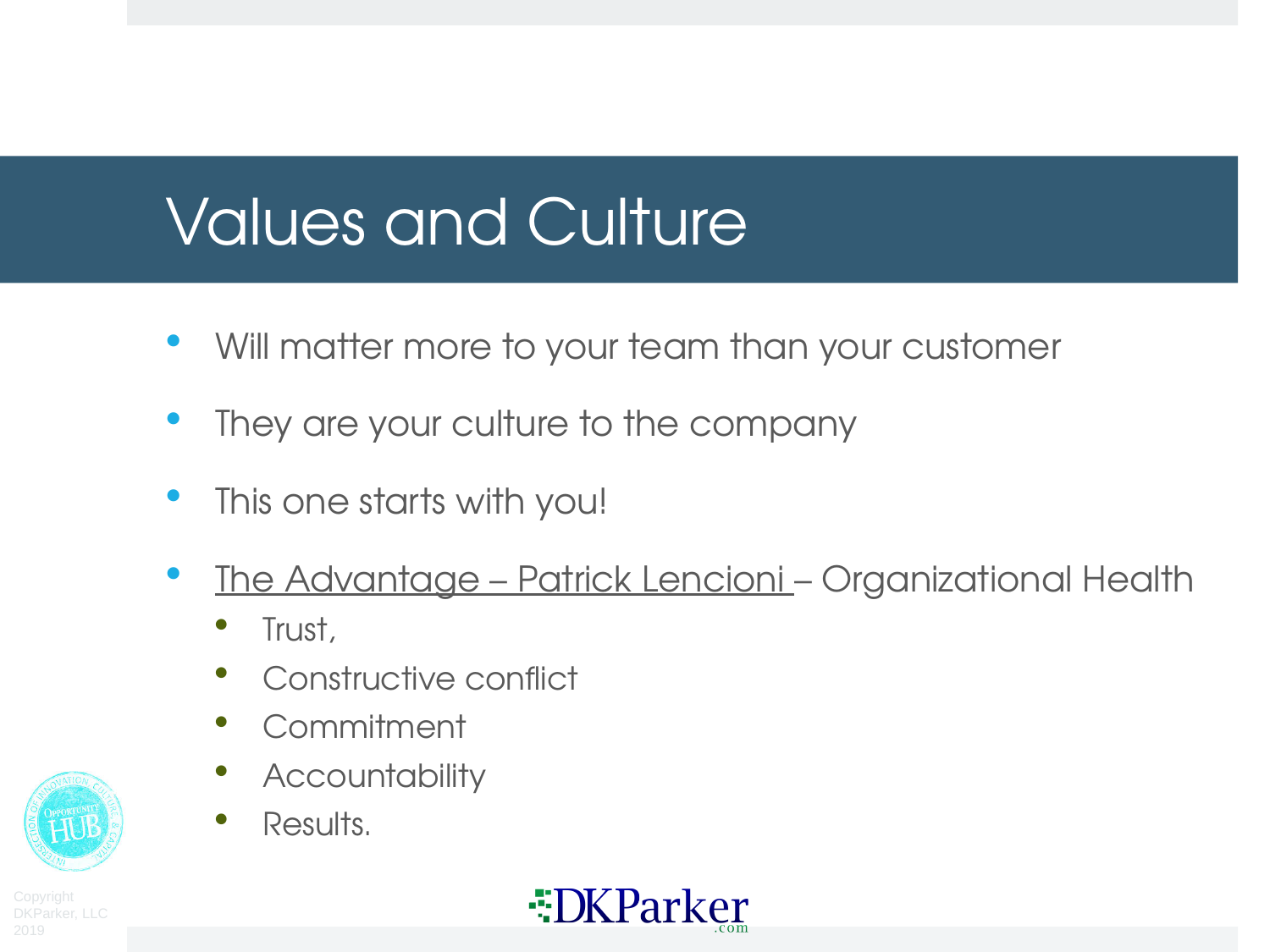

# Values and Culture
Will matter more to your team than your customer
They are your culture to the company
This one starts with you!
The Advantage – Patrick Lencioni – Organizational Health
Trust,
Constructive conflict
Commitment
Accountability
Results.